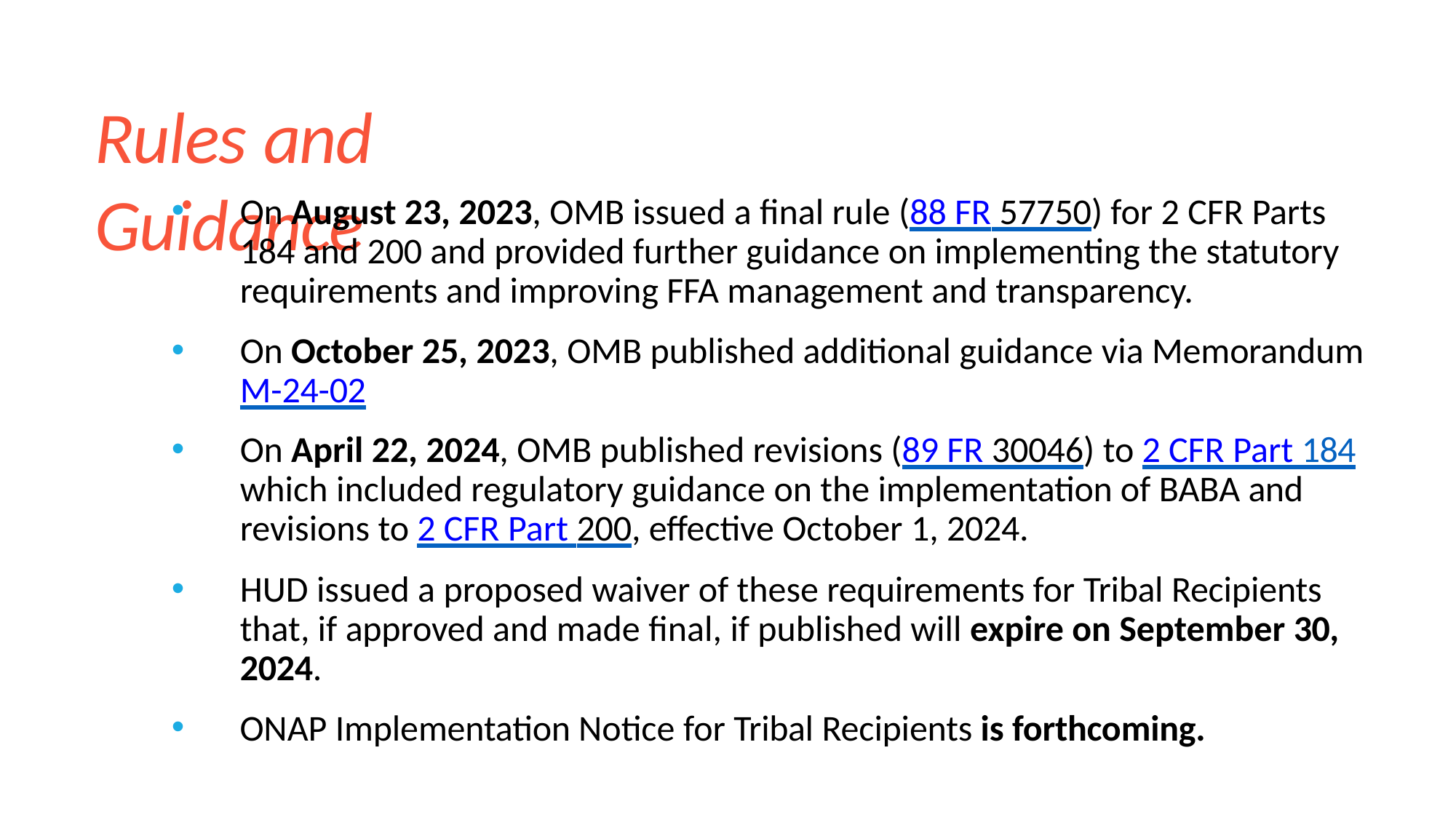

# Rules and Guidance
On August 23, 2023, OMB issued a final rule (88 FR 57750) for 2 CFR Parts 184 and 200 and provided further guidance on implementing the statutory requirements and improving FFA management and transparency.
On October 25, 2023, OMB published additional guidance via Memorandum M-24-02
On April 22, 2024, OMB published revisions (89 FR 30046) to 2 CFR Part 184 which included regulatory guidance on the implementation of BABA and revisions to 2 CFR Part 200, effective October 1, 2024.
HUD issued a proposed waiver of these requirements for Tribal Recipients that, if approved and made final, if published will expire on September 30, 2024.
ONAP Implementation Notice for Tribal Recipients is forthcoming.